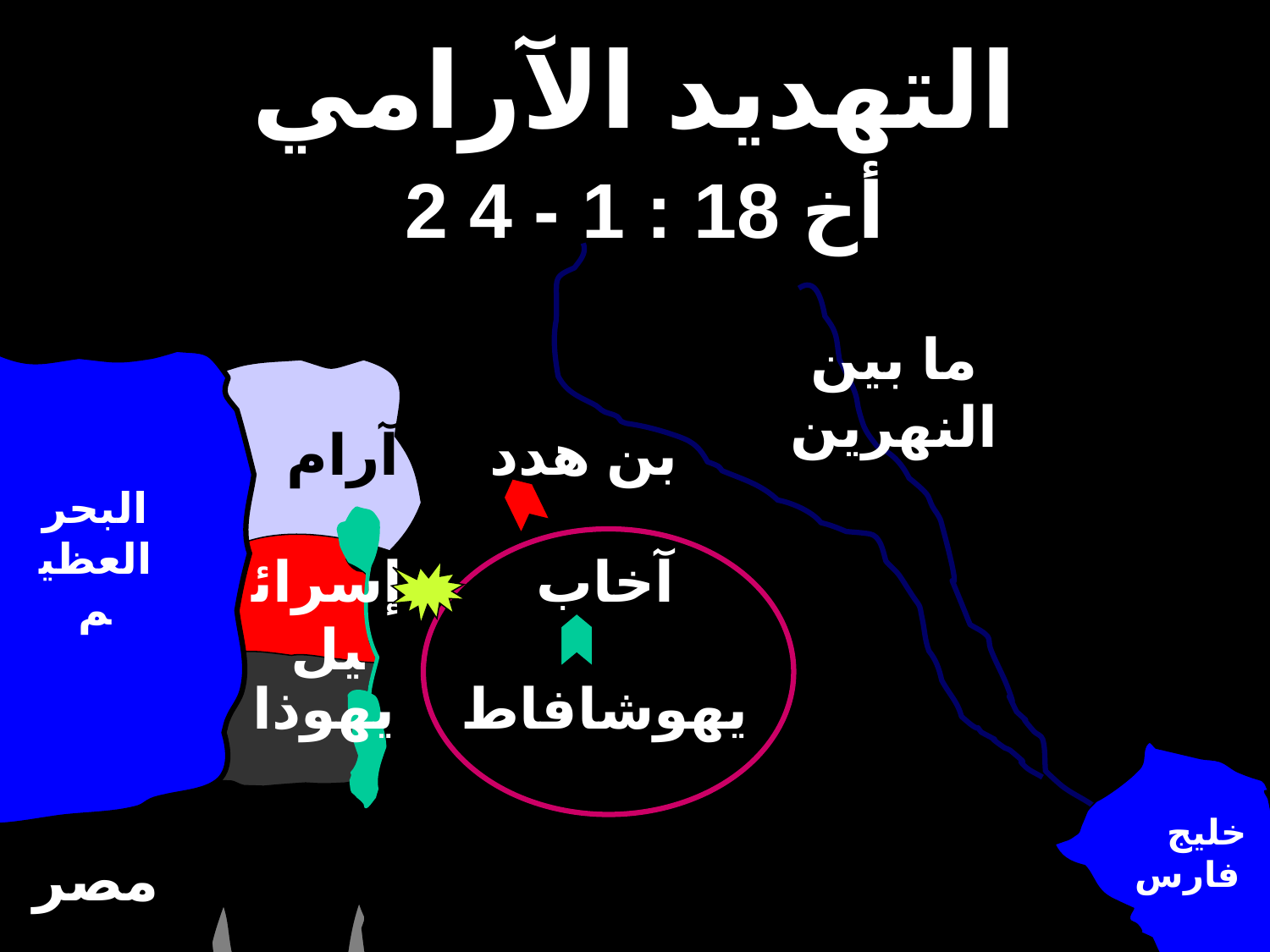

# التهديد الآرامي
2 أخ 18 : 1 - 4

ما بين النهرين

آرام
بن هدد
البحر العظيم

إسرائيل
آخاب

يهوذا
يهوشافاط

خليج     فارس
مصر